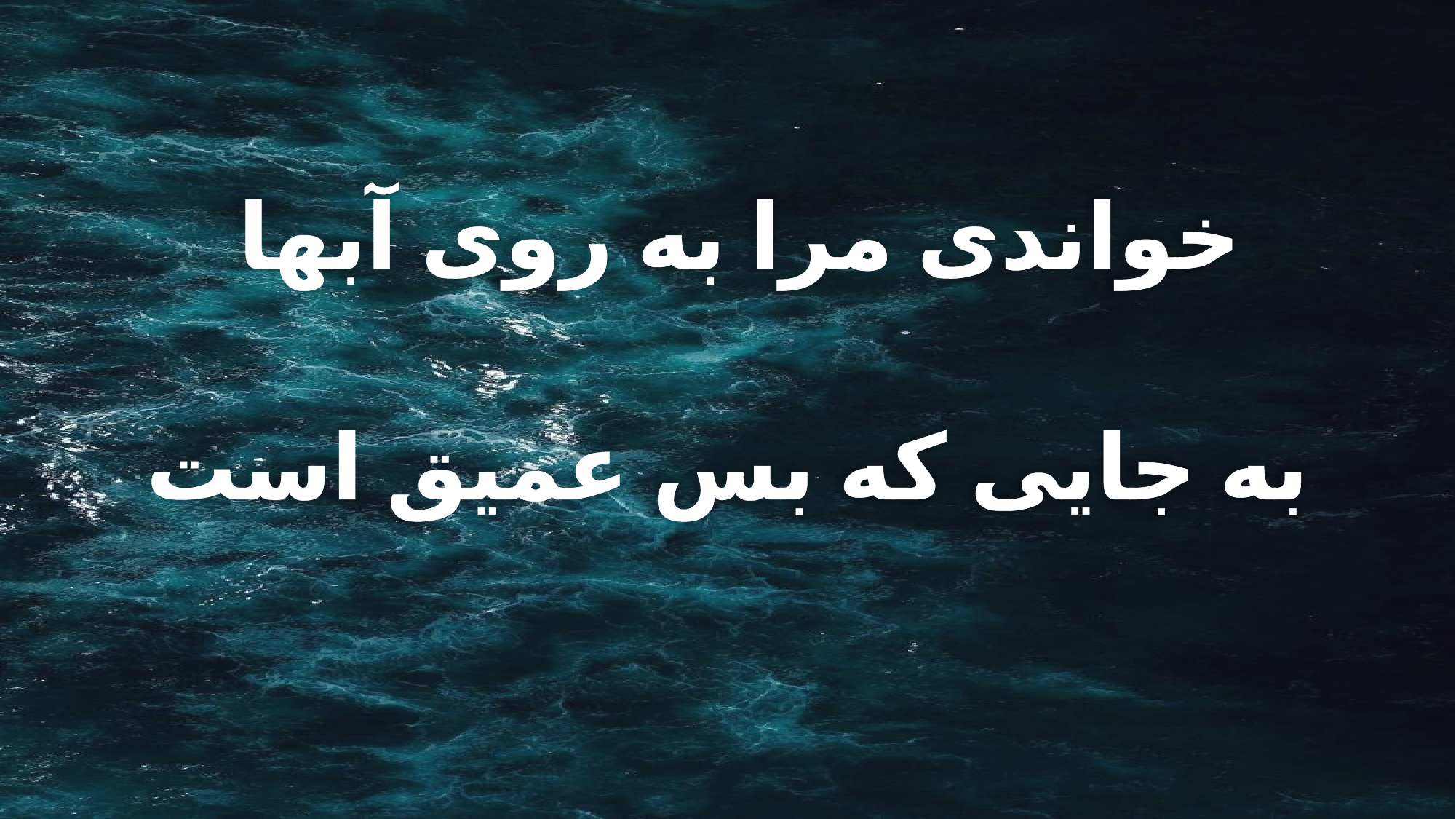

خواندی مرا به روی آبها
به جایی که بس عمیق است